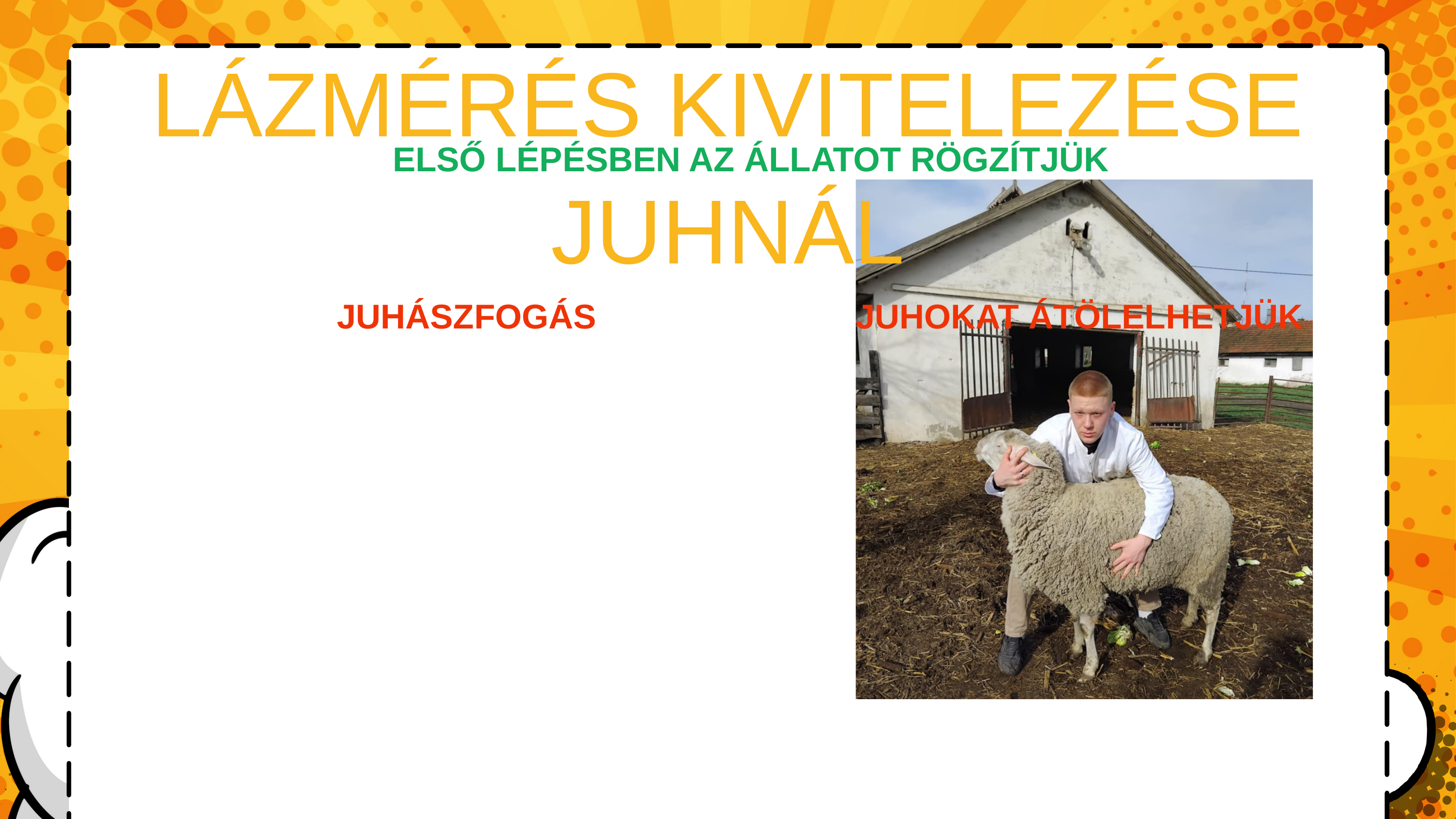

LÁZMÉRÉS KIVITELEZÉSE JUHNÁL

ELSŐ LÉPÉSBEN AZ ÁLLATOT RÖGZÍTJÜK

JUHÁSZFOGÁS
JUHOKAT ÁTÖLELHETJÜK